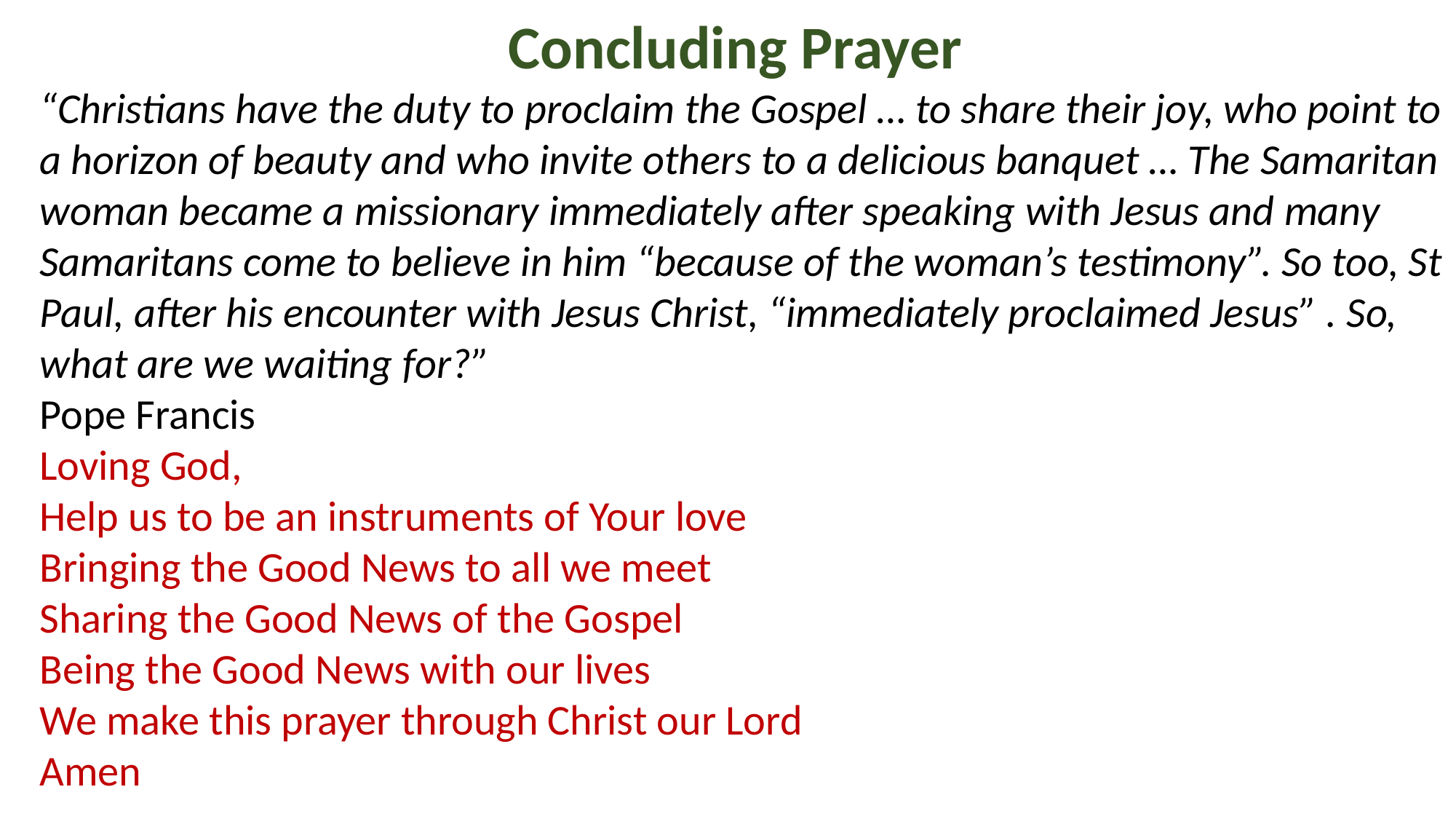

Concluding Prayer
“Christians have the duty to proclaim the Gospel … to share their joy, who point to a horizon of beauty and who invite others to a delicious banquet … The Samaritan woman became a missionary immediately after speaking with Jesus and many Samaritans come to believe in him “because of the woman’s testimony”. So too, St Paul, after his encounter with Jesus Christ, “immediately proclaimed Jesus” . So, what are we waiting for?”
Pope Francis
Loving God,
Help us to be an instruments of Your love
Bringing the Good News to all we meet
Sharing the Good News of the Gospel
Being the Good News with our lives
We make this prayer through Christ our Lord
Amen